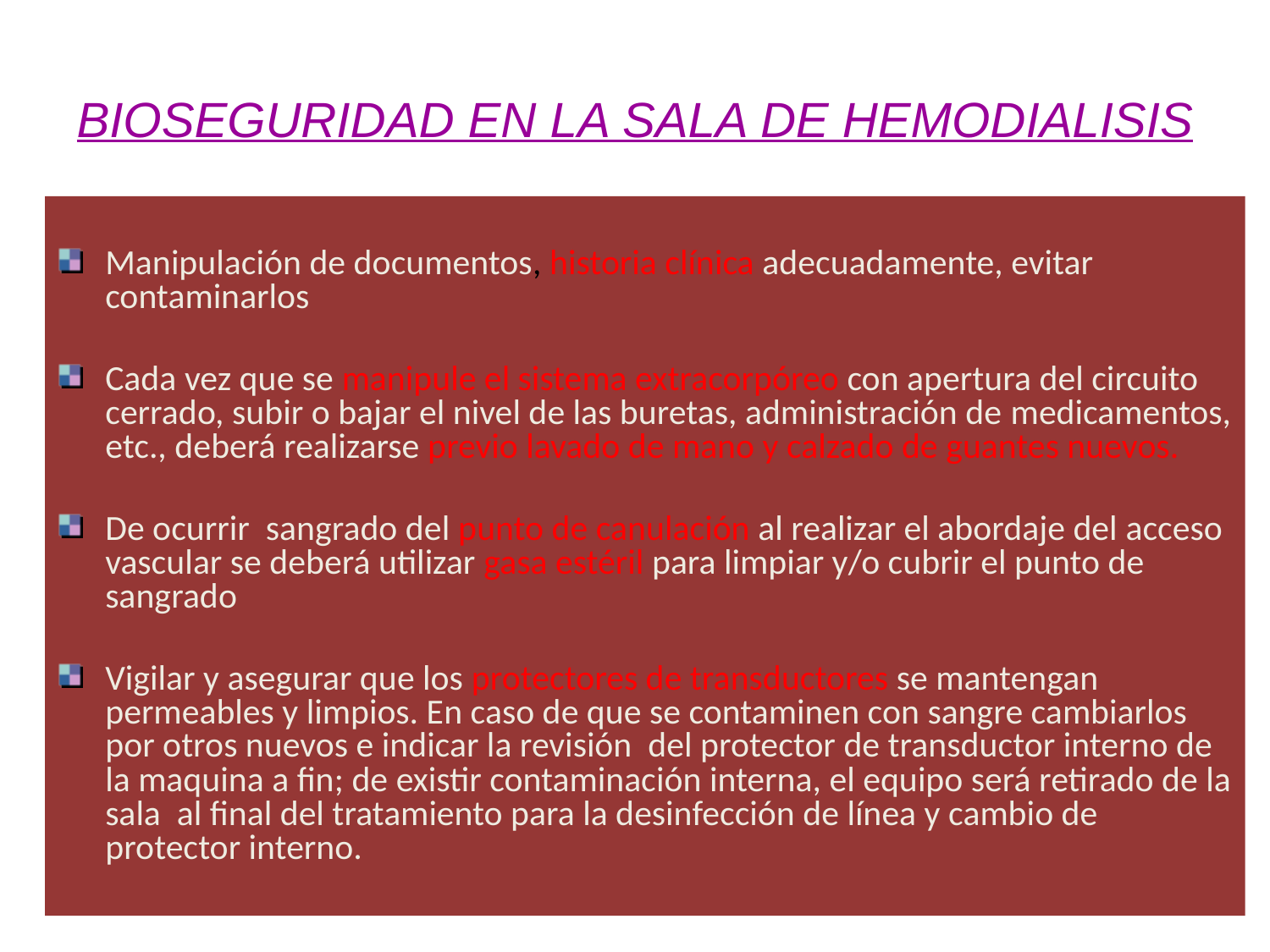

# BIOSEGURIDAD EN LA SALA DE HEMODIALISIS

Manipulación de documentos, historia clínica adecuadamente, evitar contaminarlos

Cada vez que se manipule el sistema extracorpóreo con apertura del circuito cerrado, subir o bajar el nivel de las buretas, administración de medicamentos, etc., deberá realizarse previo lavado de mano y calzado de guantes nuevos.

De ocurrir  sangrado del punto de canulación al realizar el abordaje del acceso vascular se deberá utilizar gasa estéril para limpiar y/o cubrir el punto de sangrado

Vigilar y asegurar que los protectores de transductores se mantengan permeables y limpios. En caso de que se contaminen con sangre cambiarlos por otros nuevos e indicar la revisión  del protector de transductor interno de la maquina a fin; de existir contaminación interna, el equipo será retirado de la sala  al final del tratamiento para la desinfección de línea y cambio de protector interno.